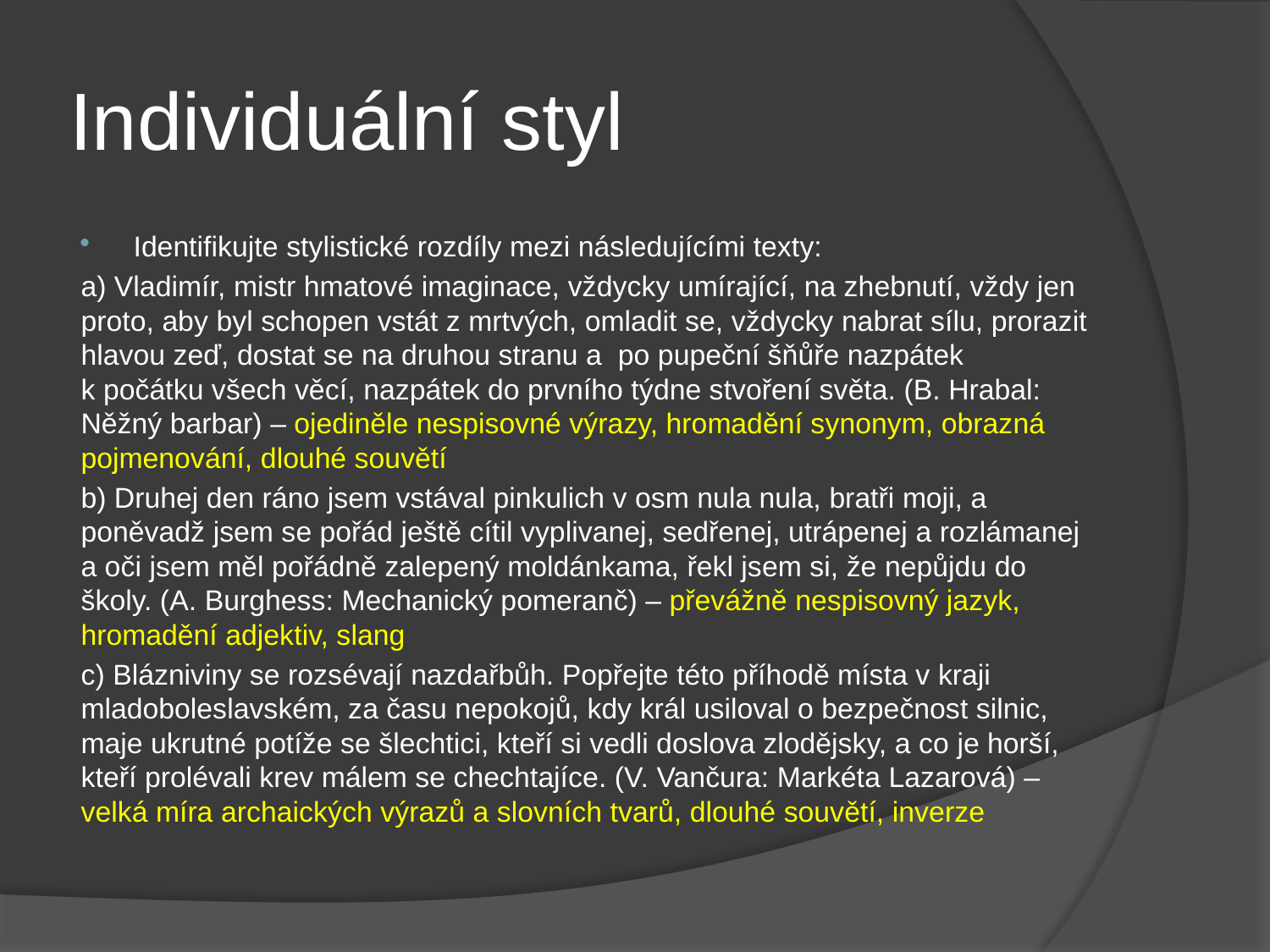

# Individuální styl
Identifikujte stylistické rozdíly mezi následujícími texty:
a) Vladimír, mistr hmatové imaginace, vždycky umírající, na zhebnutí, vždy jen proto, aby byl schopen vstát z mrtvých, omladit se, vždycky nabrat sílu, prorazit hlavou zeď, dostat se na druhou stranu a  po pupeční šňůře nazpátek k počátku všech věcí, nazpátek do prvního týdne stvoření světa. (B. Hrabal: Něžný barbar) – ojediněle nespisovné výrazy, hromadění synonym, obrazná pojmenování, dlouhé souvětí
b) Druhej den ráno jsem vstával pinkulich v osm nula nula, bratři moji, a poněvadž jsem se pořád ještě cítil vyplivanej, sedřenej, utrápenej a rozlámanej a oči jsem měl pořádně zalepený moldánkama, řekl jsem si, že nepůjdu do školy. (A. Burghess: Mechanický pomeranč) – převážně nespisovný jazyk, hromadění adjektiv, slang
c) Blázniviny se rozsévají nazdařbůh. Popřejte této příhodě místa v kraji mladoboleslavském, za času nepokojů, kdy král usiloval o bezpečnost silnic, maje ukrutné potíže se šlechtici, kteří si vedli doslova zlodějsky, a co je horší, kteří prolévali krev málem se chechtajíce. (V. Vančura: Markéta Lazarová) – velká míra archaických výrazů a slovních tvarů, dlouhé souvětí, inverze